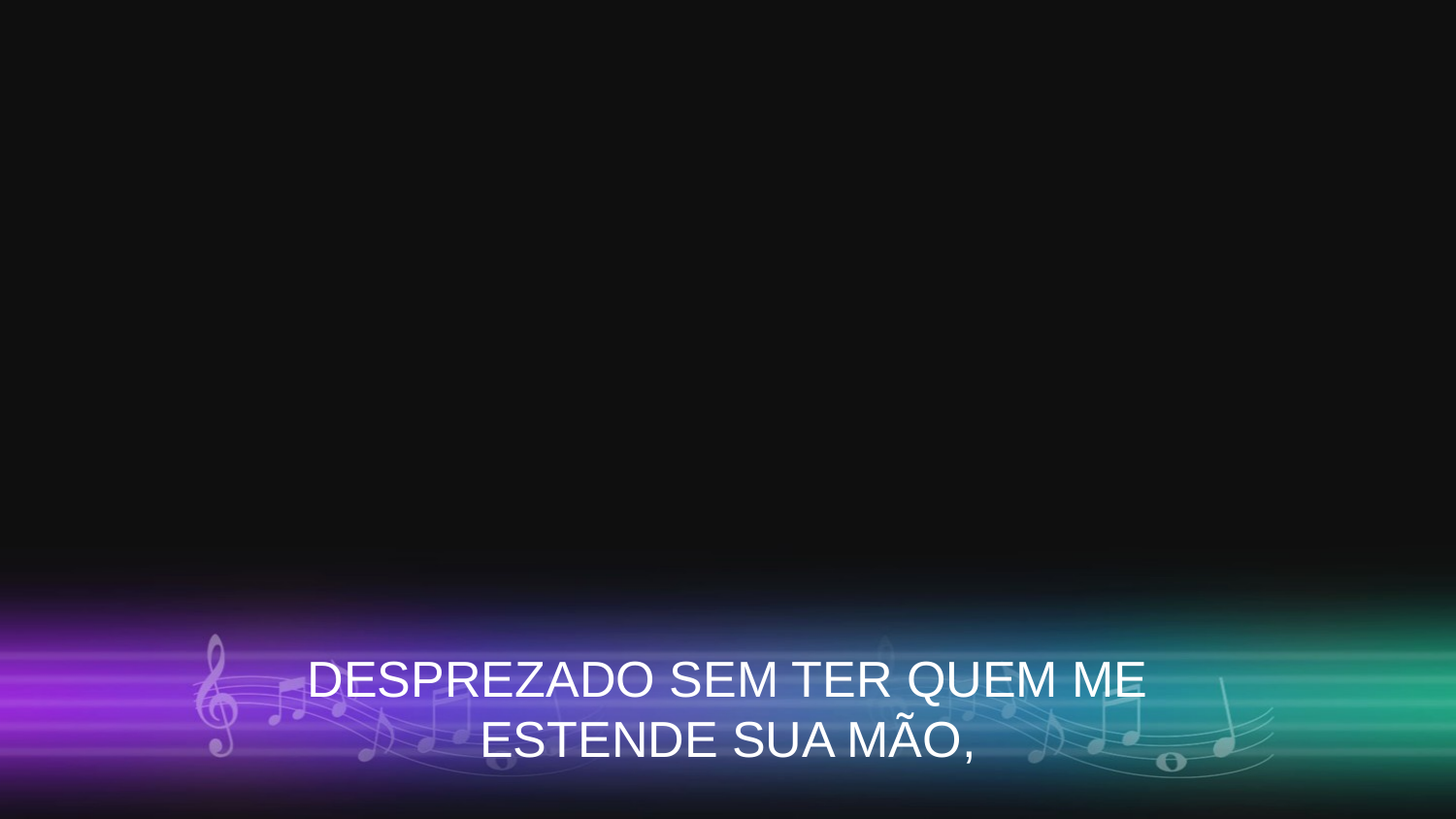

DESPREZADO SEM TER QUEM ME ESTENDE SUA MÃO,